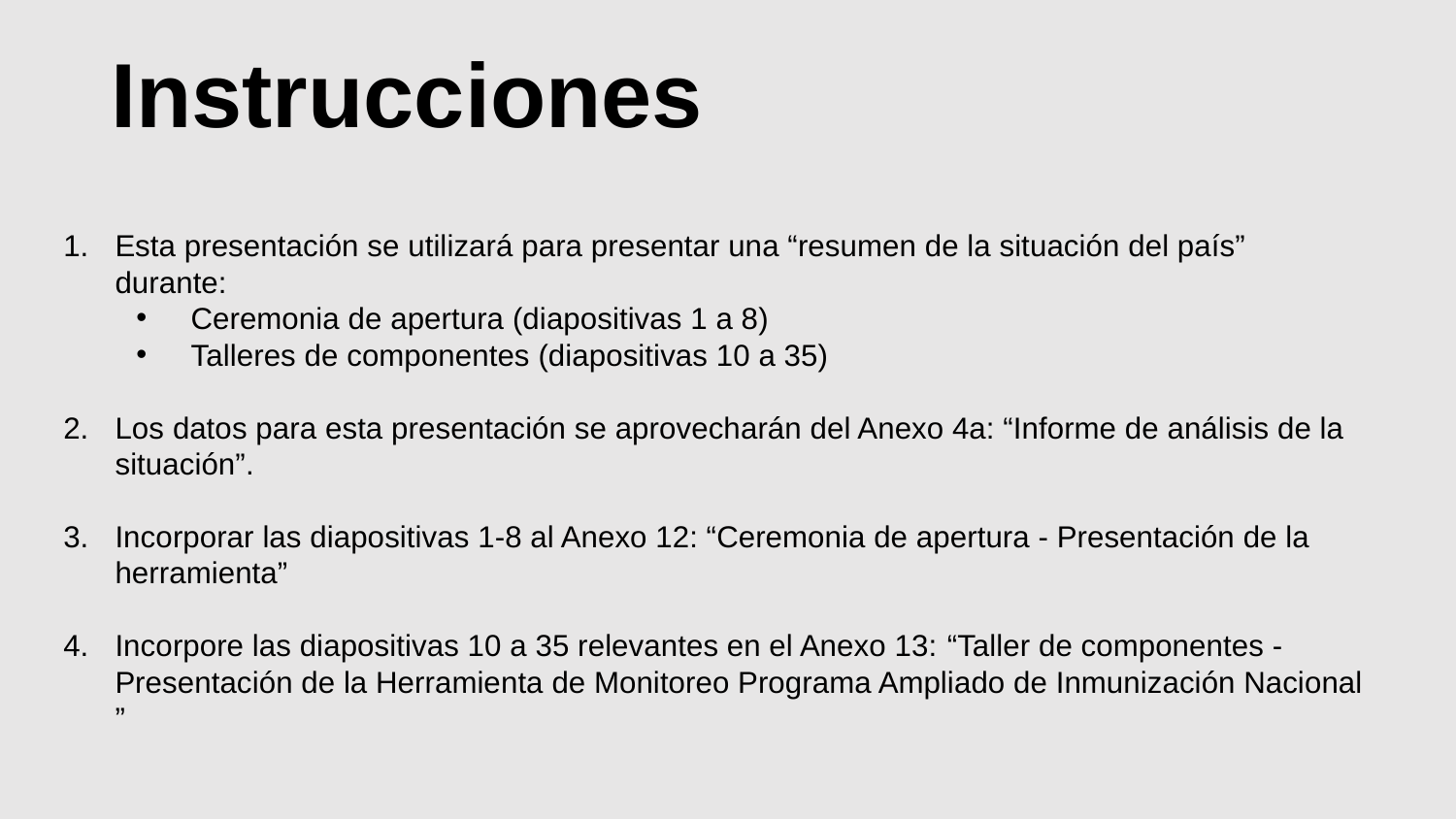

Instrucciones
Esta presentación se utilizará para presentar una “resumen de la situación del país” durante:
Ceremonia de apertura (diapositivas 1 a 8)
Talleres de componentes (diapositivas 10 a 35)

Los datos para esta presentación se aprovecharán del Anexo 4a: “Informe de análisis de la situación”.

Incorporar las diapositivas 1-8 al Anexo 12: “Ceremonia de apertura - Presentación de la herramienta”

Incorpore las diapositivas 10 a 35 relevantes en el Anexo 13: “Taller de componentes - Presentación de la Herramienta de Monitoreo Programa Ampliado de Inmunización Nacional ”